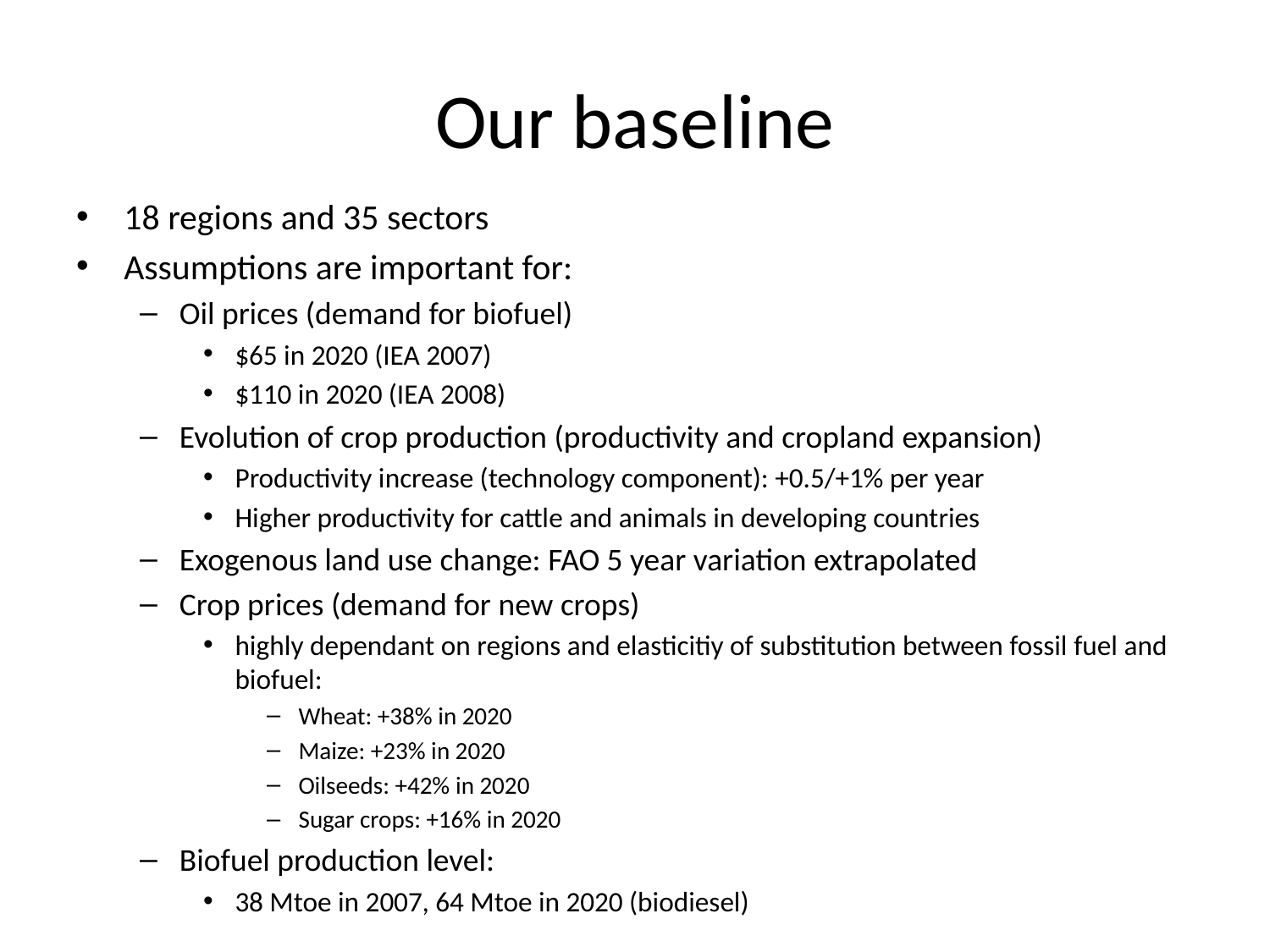

# Our baseline
18 regions and 35 sectors
Assumptions are important for:
Oil prices (demand for biofuel)
$65 in 2020 (IEA 2007)
$110 in 2020 (IEA 2008)
Evolution of crop production (productivity and cropland expansion)
Productivity increase (technology component): +0.5/+1% per year
Higher productivity for cattle and animals in developing countries
Exogenous land use change: FAO 5 year variation extrapolated
Crop prices (demand for new crops)
highly dependant on regions and elasticitiy of substitution between fossil fuel and biofuel:
Wheat: +38% in 2020
Maize: +23% in 2020
Oilseeds: +42% in 2020
Sugar crops: +16% in 2020
Biofuel production level:
38 Mtoe in 2007, 64 Mtoe in 2020 (biodiesel)